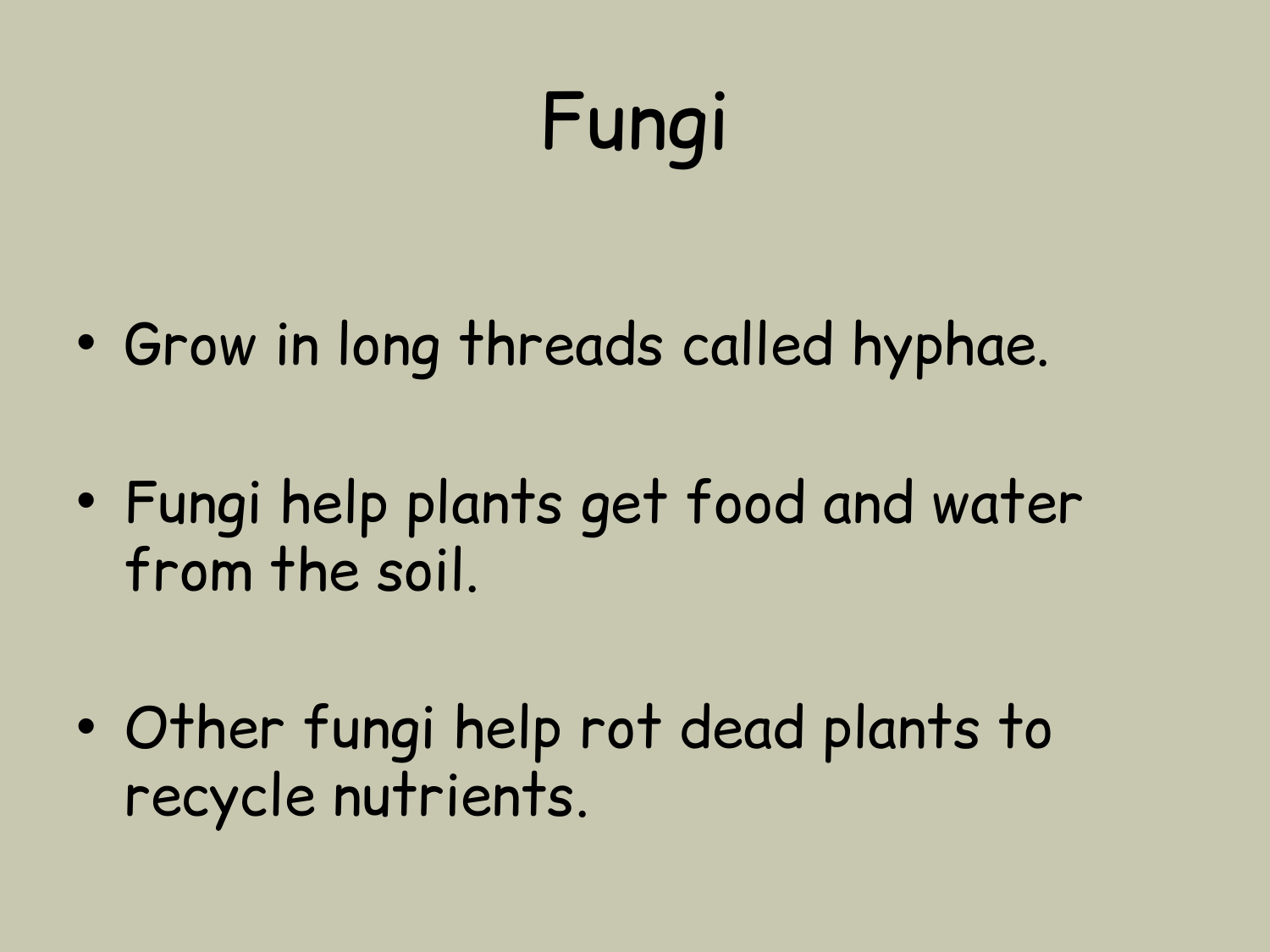

# Fungi

Grow in long threads called hyphae.

Fungi help plants get food and water from the soil.

Other fungi help rot dead plants to recycle nutrients.